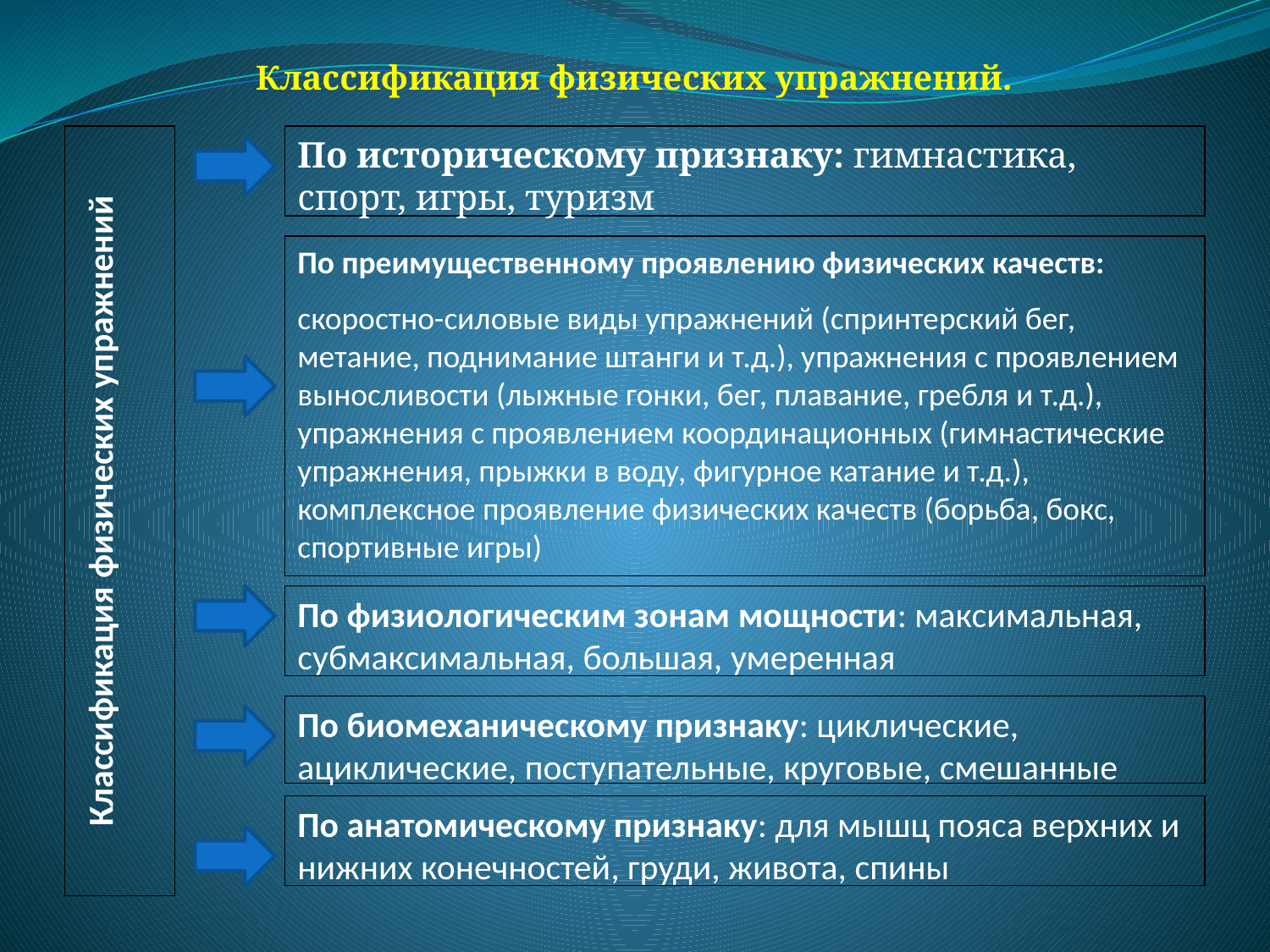

Классификация физических упражнений.

Классификация физических упражнений
По историческому признаку: гимнастика, спорт, игры, туризм

По преимущественному проявлению физических качеств:
скоростно-силовые виды упражнений (спринтерский бег, метание, поднимание штанги и т.д.), упражнения с проявлением выносливости (лыжные гонки, бег, плавание, гребля и т.д.), упражнения с проявлением координационных (гимнастические упражнения, прыжки в воду, фигурное катание и т.д.), комплексное проявление физических качеств (борьба, бокс, спортивные игры)

По физиологическим зонам мощности: максимальная, субмаксимальная, большая, умеренная
По биомеханическому признаку: циклические, ациклические, поступательные, круговые, смешанные

По анатомическому признаку: для мышц пояса верхних и нижних конечностей, груди, живота, спины